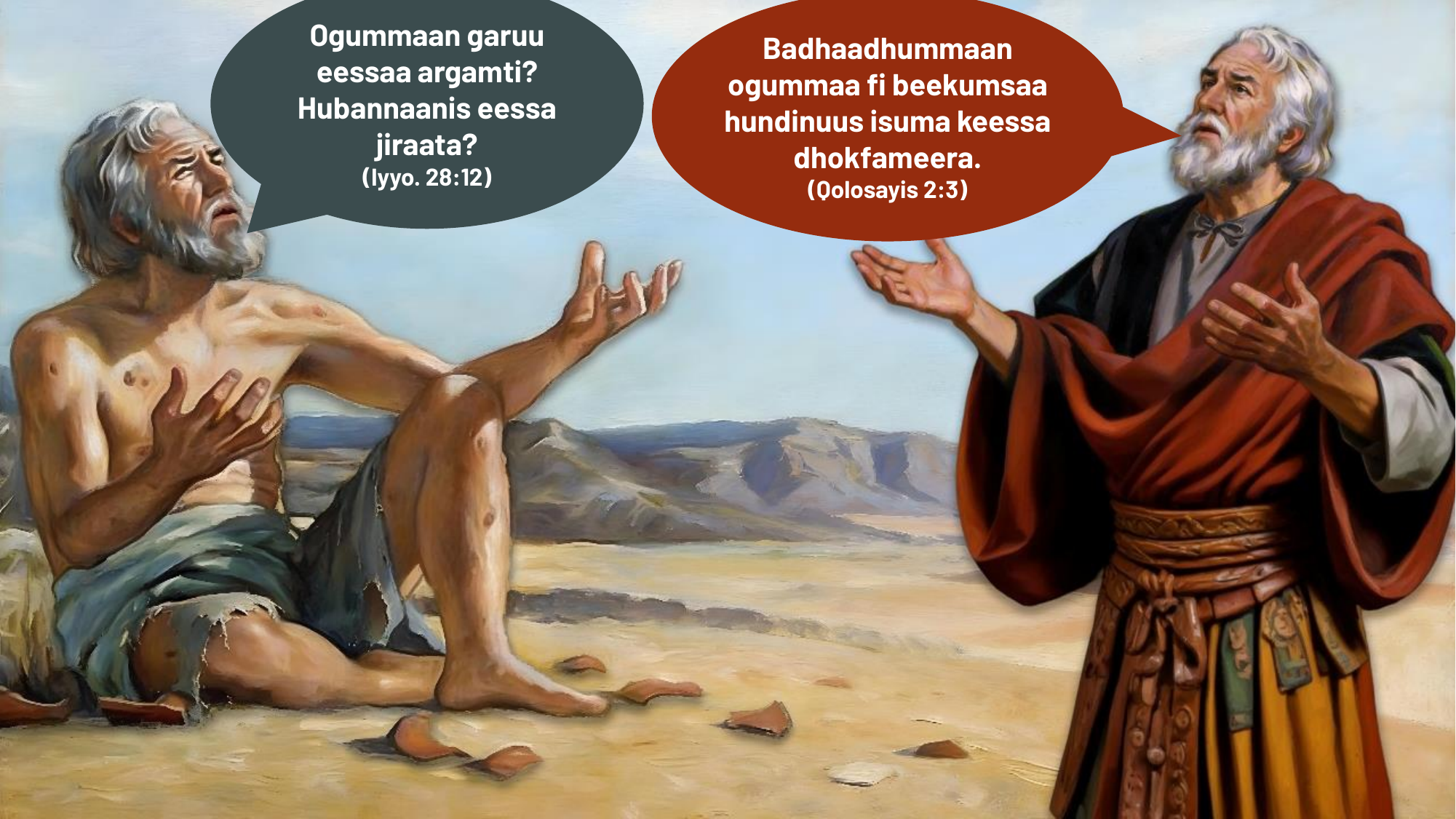

Badhaadhummaan ogummaa fi beekumsaa hundinuus isuma keessa dhokfameera.
(Qolosayis 2:3)
Ogummaan garuu eessaa argamti? Hubannaanis eessa jiraata?
(Iyyo. 28:12)